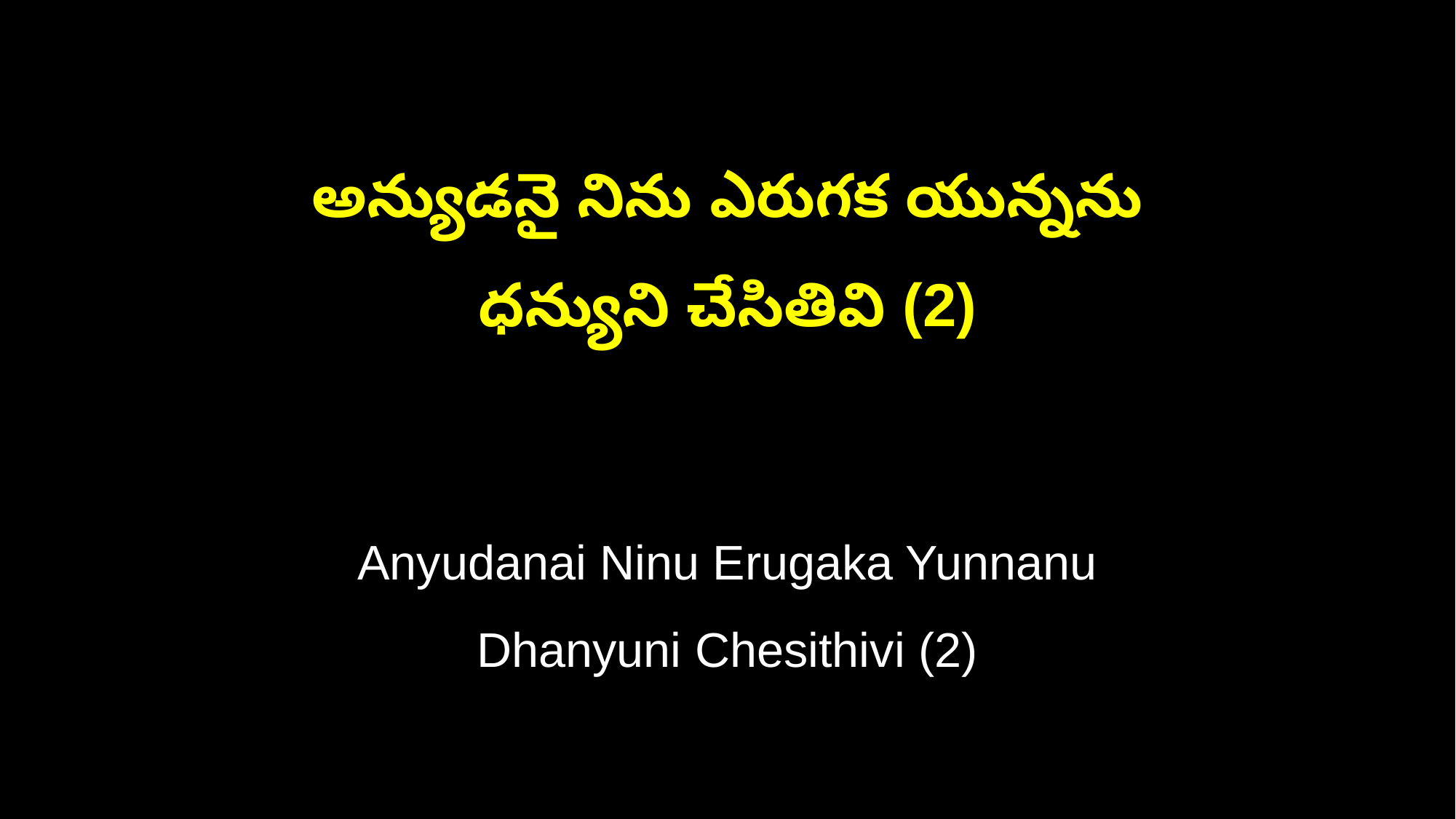

అన్యుడనై నిను ఎరుగక యున్నను
ధన్యుని చేసితివి (2)
Anyudanai Ninu Erugaka Yunnanu
Dhanyuni Chesithivi (2)